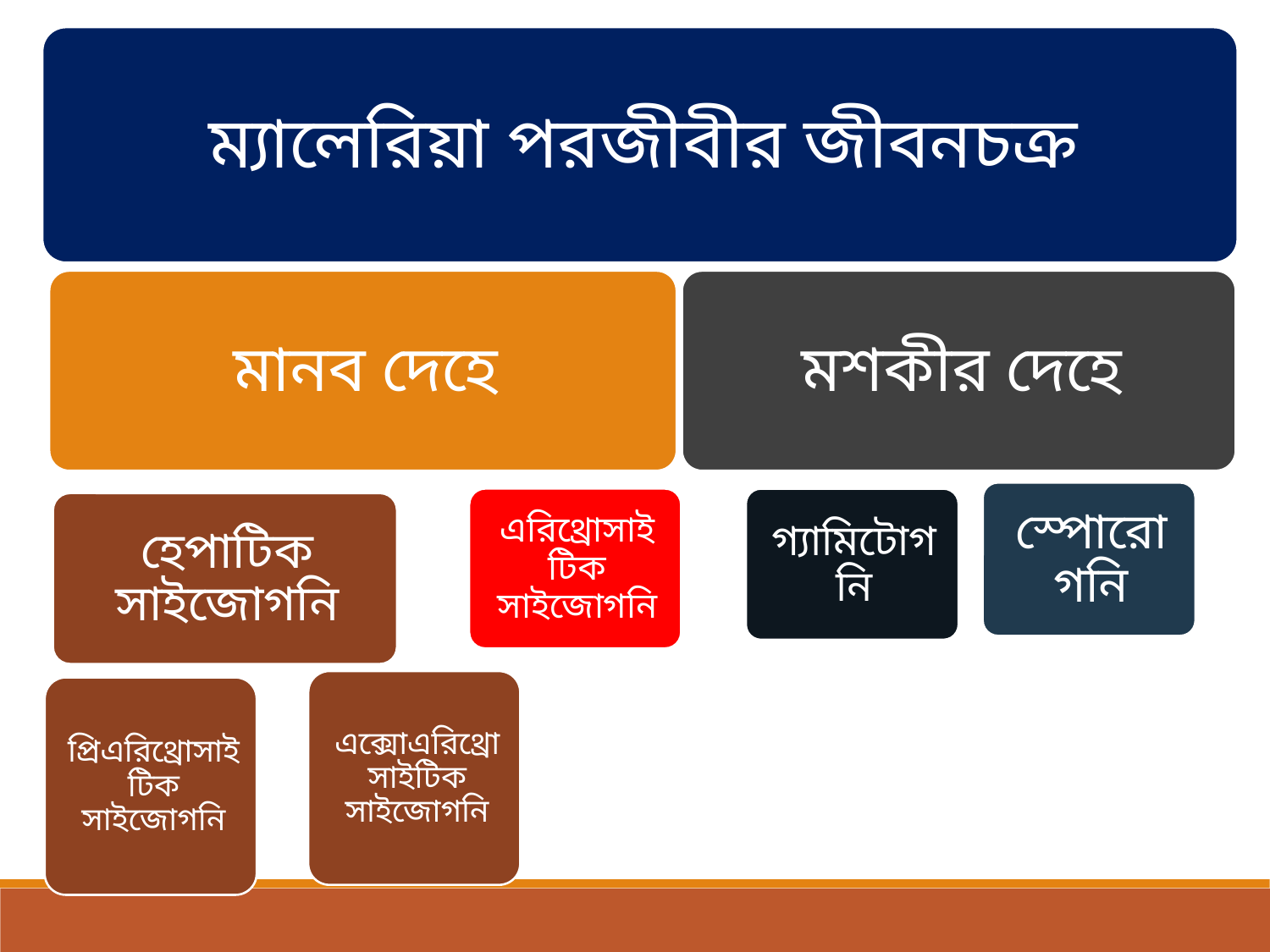

ম্যালেরিয়া পরজীবীর জীবনচক্র
মানব দেহে
হেপাটিক সাইজোগনি
প্রিএরিথ্রোসাইটিক সাইজোগনি
এক্সোএরিথ্রোসাইটিক সাইজোগনি
এরিথ্রোসাইটিক সাইজোগনি
মশকীর দেহে
গ্যামিটোগনি
স্পোরোগনি